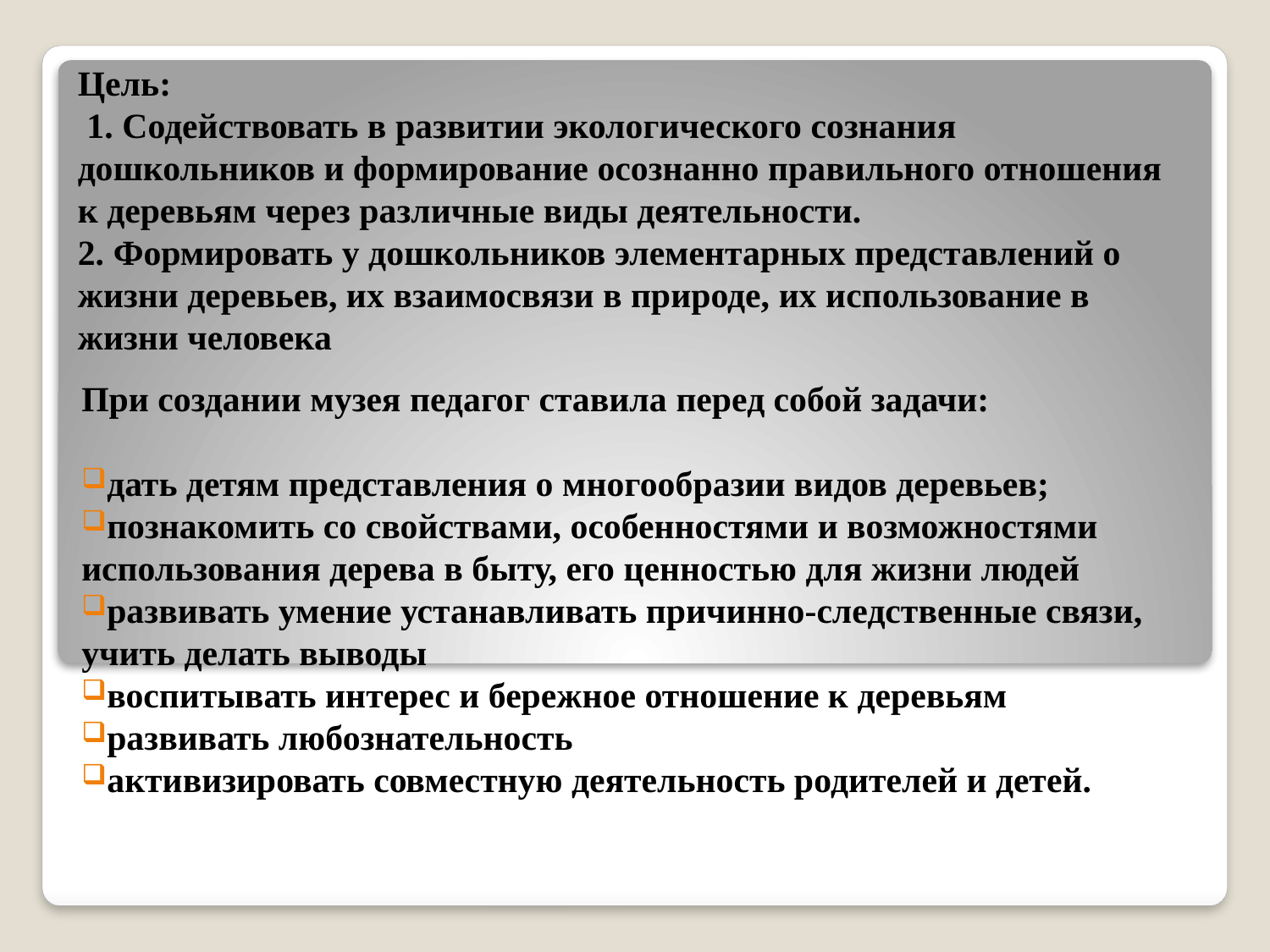

# Цель: 1. Содействовать в развитии экологического сознания дошкольников и формирование осознанно правильного отношения к деревьям через различные виды деятельности. 2. Формировать у дошкольников элементарных представлений о жизни деревьев, их взаимосвязи в природе, их использование в жизни человека
При создании музея педагог ставила перед собой задачи:

дать детям представления о многообразии видов деревьев;
познакомить со свойствами, особенностями и возможностями использования дерева в быту, его ценностью для жизни людей
развивать умение устанавливать причинно-следственные связи, учить делать выводы
воспитывать интерес и бережное отношение к деревьям
развивать любознательность
активизировать совместную деятельность родителей и детей.